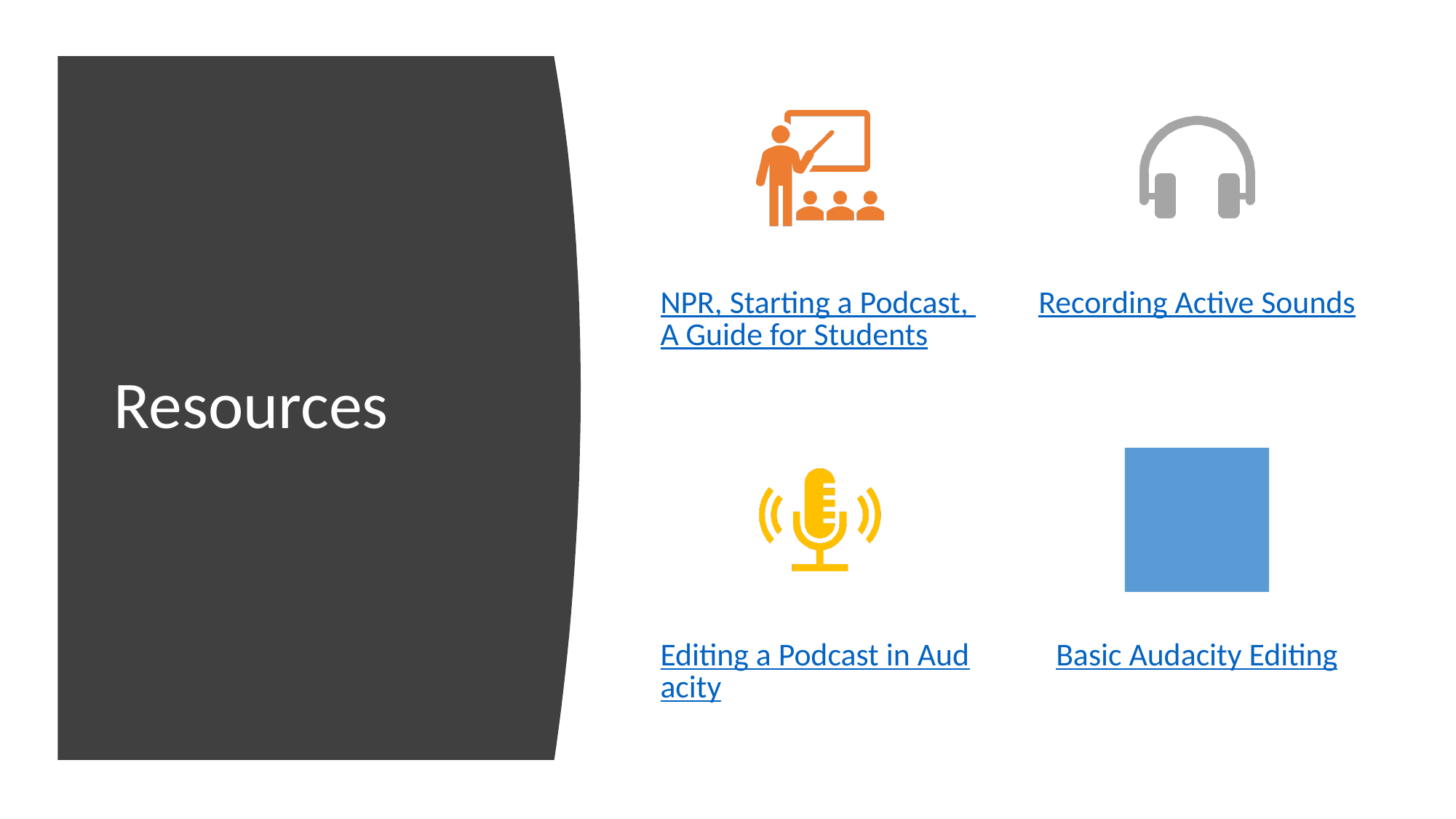

NPR, Starting a Podcast, A Guide for Students
Recording Active Sounds
Editing a Podcast in Audacity
Basic Audacity Editing

# Resources